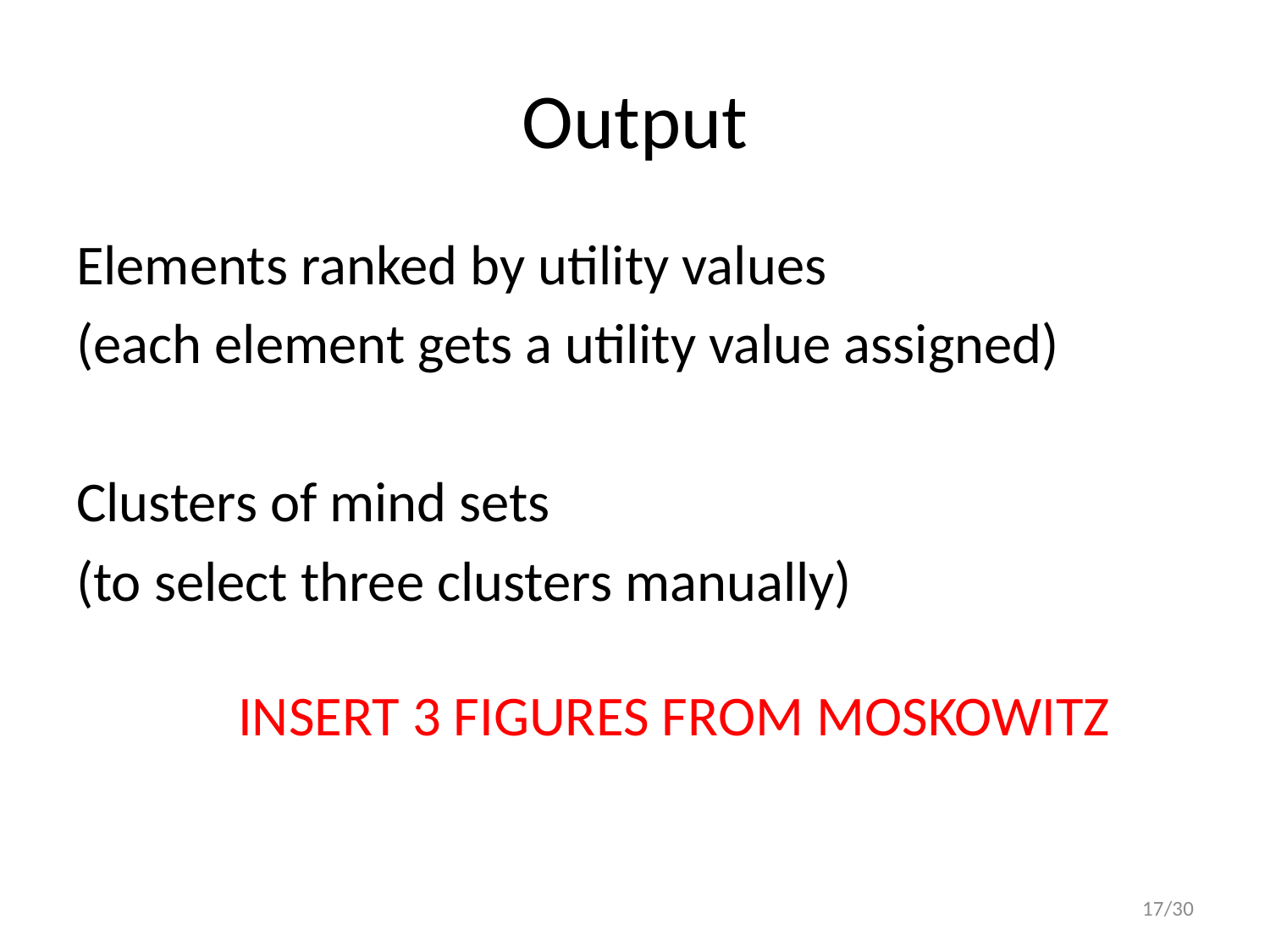

# Output
Elements ranked by utility values
(each element gets a utility value assigned)

Clusters of mind sets
(to select three clusters manually)
         INSERT 3 FIGURES FROM MOSKOWITZ
17/30